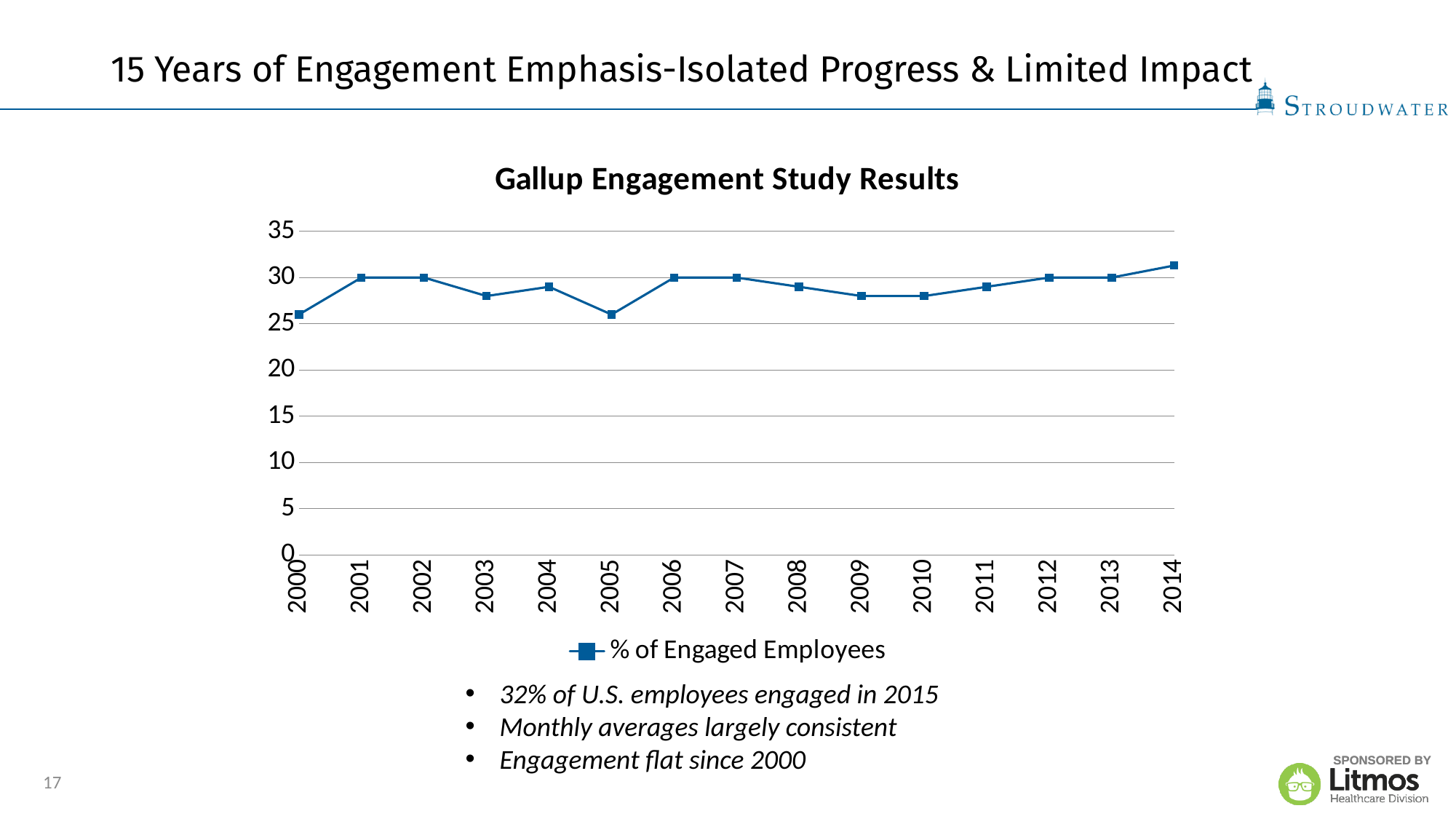

# 15 Years of Engagement Emphasis-Isolated Progress & Limited Impact

### Chart: Gallup Engagement Study Results

| Category |  |
|---|---|
| 2000 | 26.0 |
| 2001 | 30.0 |
| 2002 | 30.0 |
| 2003 | 28.0 |
| 2004 | 29.0 |
| 2005 | 26.0 |
| 2006 | 30.0 |
| 2007 | 30.0 |
| 2008 | 29.0 |
| 2009 | 28.0 |
| 2010 | 28.0 |
| 2011 | 29.0 |
| 2012 | 30.0 |
| 2013 | 30.0 |
| 2014 | 31.3 |
32% of U.S. employees engaged in 2015
Monthly averages largely consistent
Engagement flat since 2000